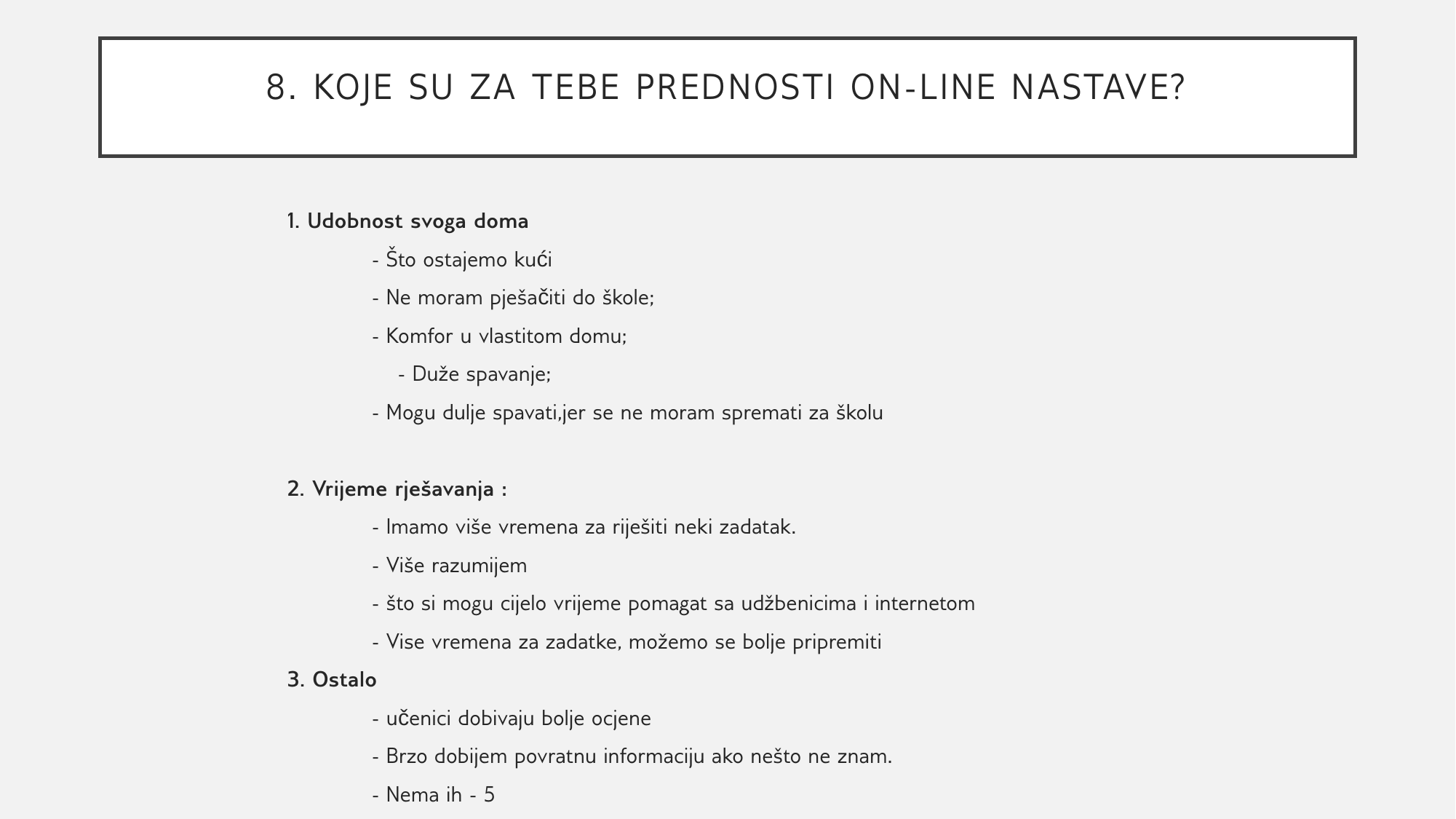

# 8. Koje su za tebe prednosti on-line nastave?

1. Udobnost svoga doma
	- Što ostajemo kući
	- Ne moram pješačiti do škole;
	- Komfor u vlastitom domu;
         - Duže spavanje;
	- Mogu dulje spavati,jer se ne moram spremati za školu

2. Vrijeme rješavanja :
	- Imamo više vremena za riješiti neki zadatak.
	- Više razumijem
	- što si mogu cijelo vrijeme pomagat sa udžbenicima i internetom
	- Vise vremena za zadatke, možemo se bolje pripremiti
3. Ostalo
	- učenici dobivaju bolje ocjene
	- Brzo dobijem povratnu informaciju ako nešto ne znam.
	- Nema ih - 5